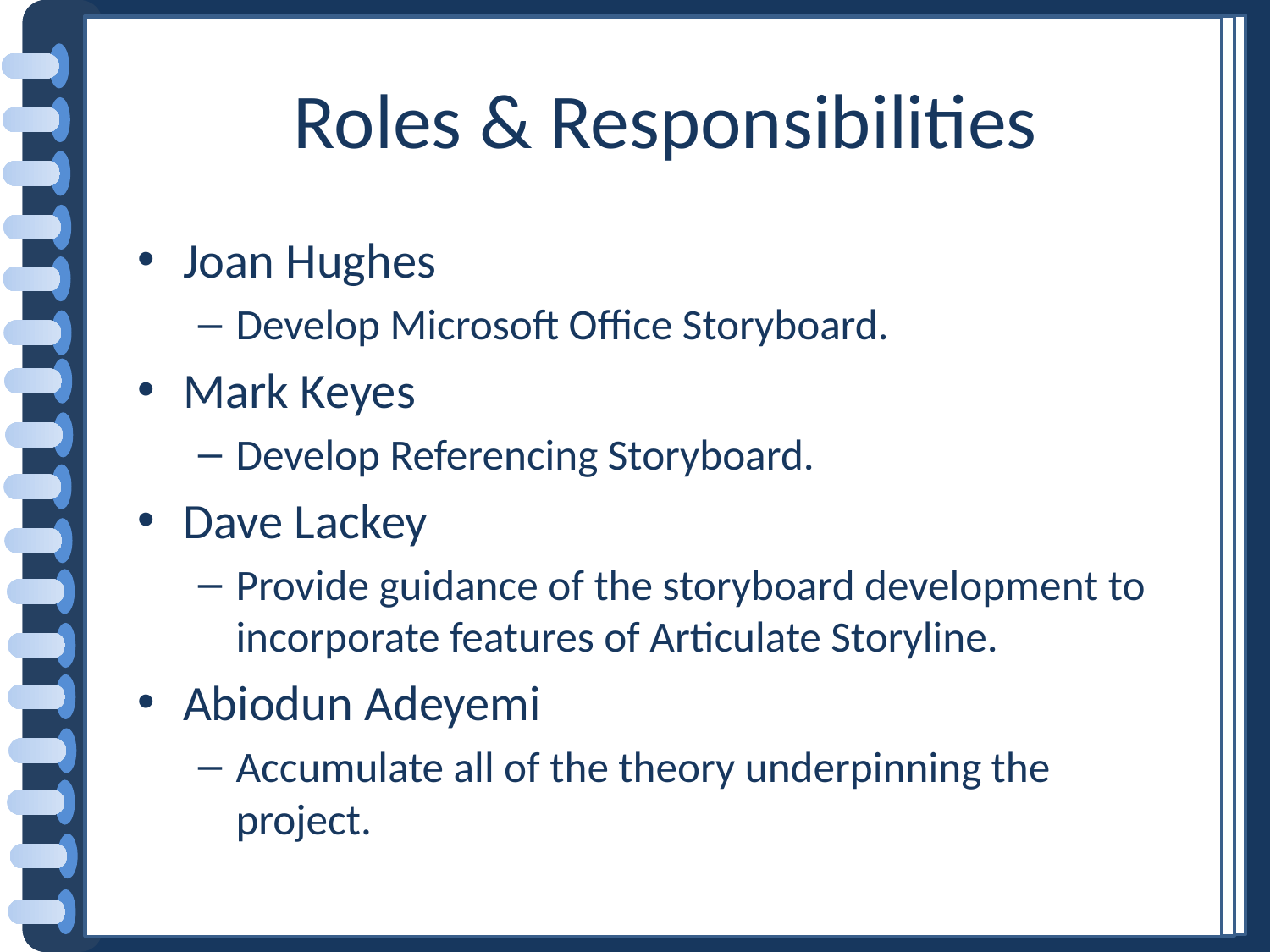

# Roles & Responsibilities
Joan Hughes
Develop Microsoft Office Storyboard.
Mark Keyes
Develop Referencing Storyboard.
Dave Lackey
Provide guidance of the storyboard development to incorporate features of Articulate Storyline.
Abiodun Adeyemi
Accumulate all of the theory underpinning the project.